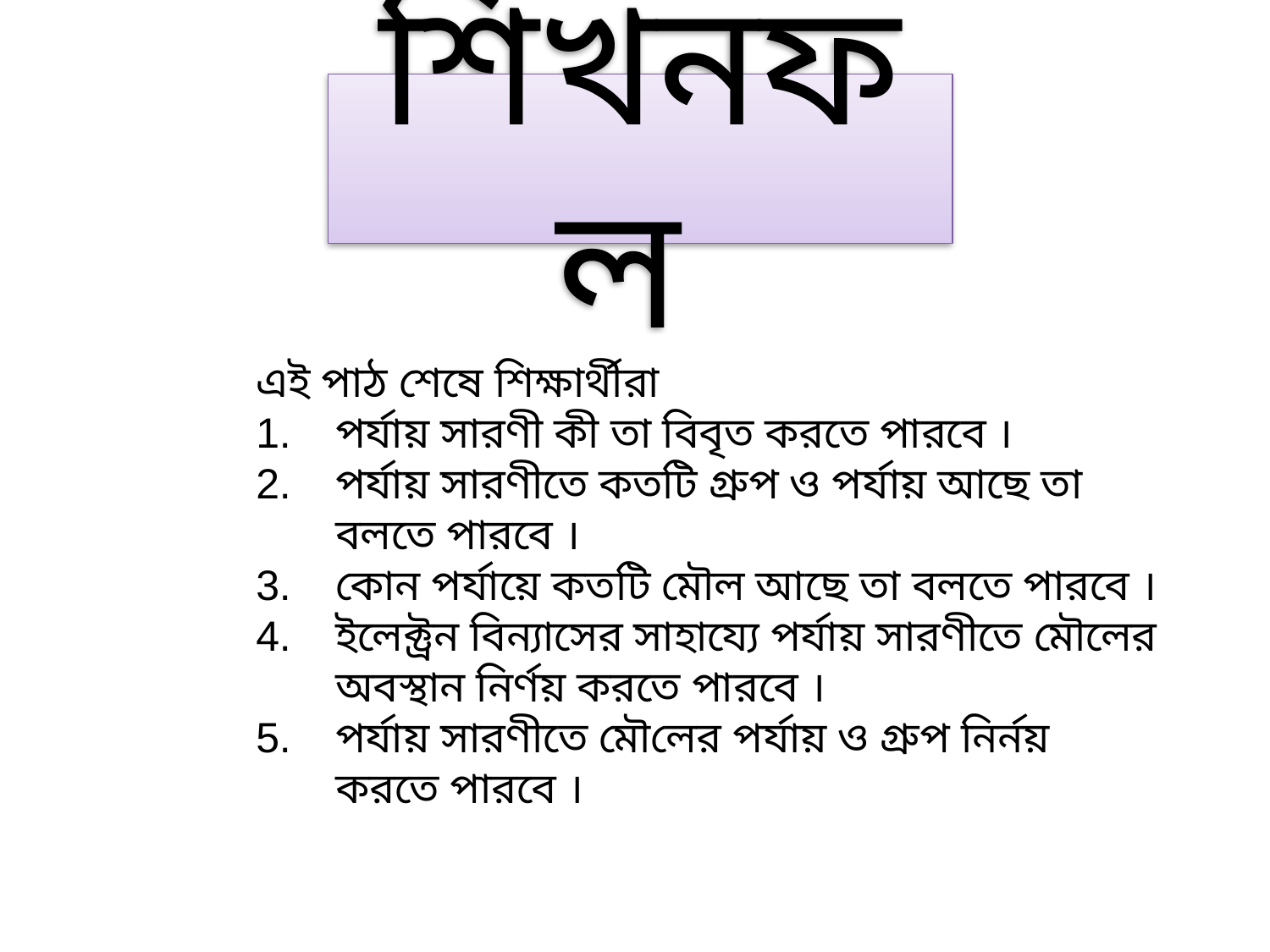

শিখনফল
এই পাঠ শেষে শিক্ষার্থীরা
পর্যায় সারণী কী তা বিবৃত করতে পারবে ।
পর্যায় সারণীতে কতটি গ্রুপ ও পর্যায় আছে তা বলতে পারবে ।
কোন পর্যায়ে কতটি মৌল আছে তা বলতে পারবে ।
ইলেক্ট্রন বিন্যাসের সাহায্যে পর্যায় সারণীতে মৌলের অবস্থান নির্ণয় করতে পারবে ।
পর্যায় সারণীতে মৌলের পর্যায় ও গ্রুপ নির্নয় করতে পারবে ।